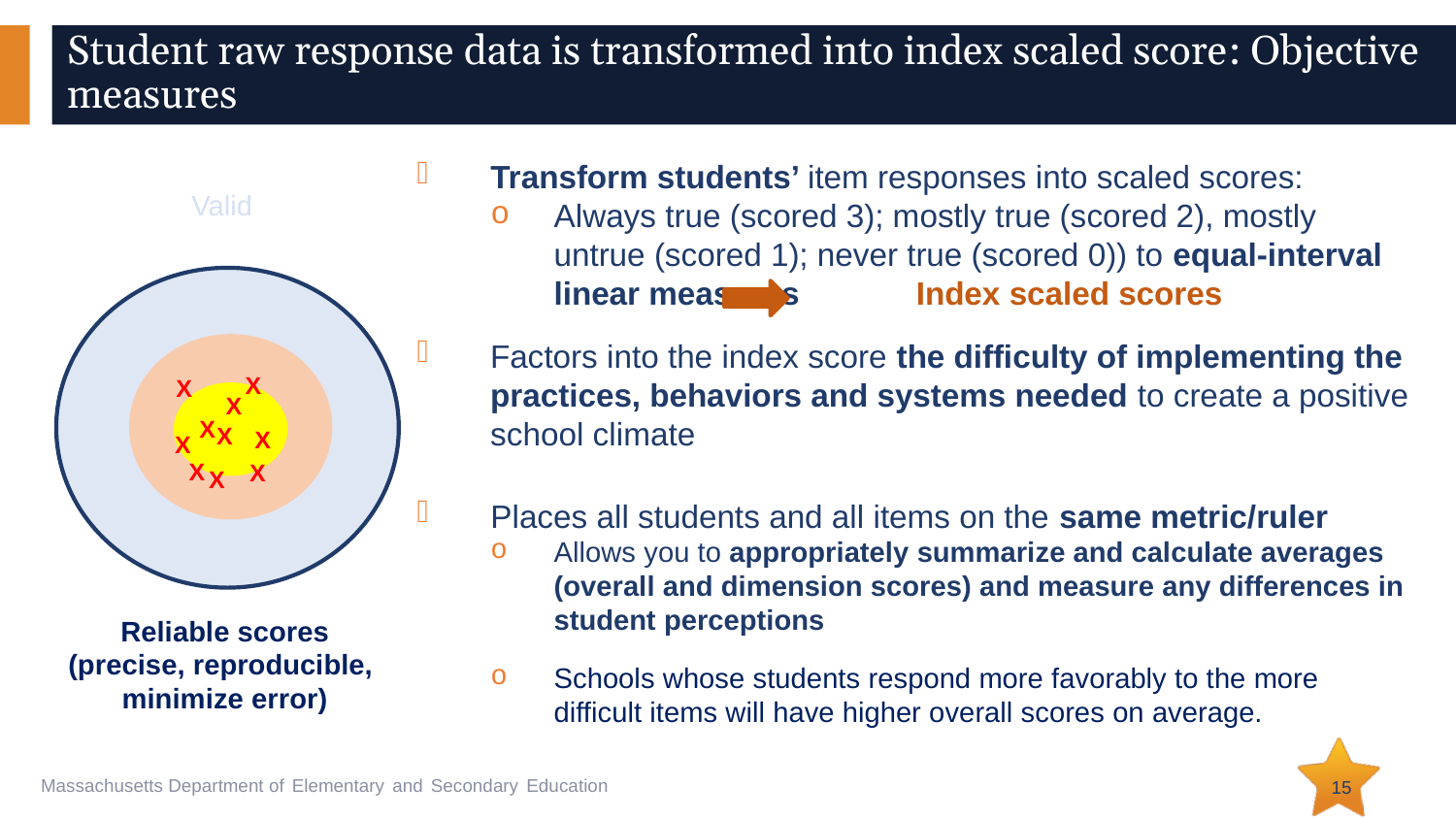

# Student raw response data is transformed into index scaled score: Objective measures
Transform students’ item responses into scaled scores:
Always true (scored 3); mostly true (scored 2), mostly untrue (scored 1); never true (scored 0)) to equal-interval linear measures             Index scaled scores
Factors into the index score the difficulty of implementing the practices, behaviors and systems needed to create a positive school climate
Places all students and all items on the same metric/ruler
Allows you to appropriately summarize and calculate averages (overall and dimension scores) and measure any differences in student perceptions
Schools whose students respond more favorably to the more difficult items will have higher overall scores on average.
Valid

X
X
X
X
X
X
X
X
X
X

Reliable scores
(precise, reproducible,
minimize error)
15